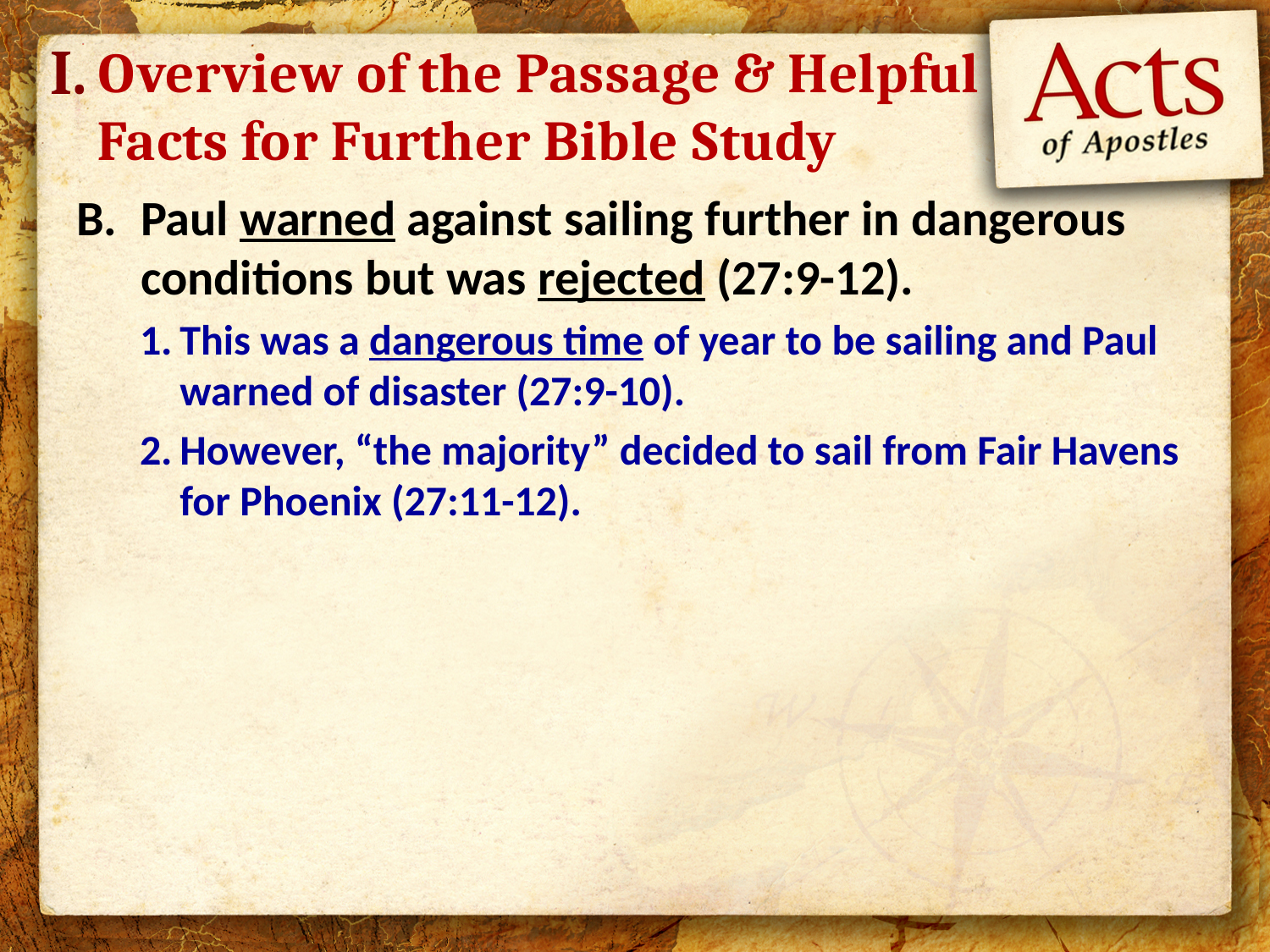

I.
# Overview of the Passage & Helpful Facts for Further Bible Study
Paul warned against sailing further in dangerous conditions but was rejected (27:9-12).
This was a dangerous time of year to be sailing and Paul warned of disaster (27:9-10).
However, “the majority” decided to sail from Fair Havens for Phoenix (27:11-12).